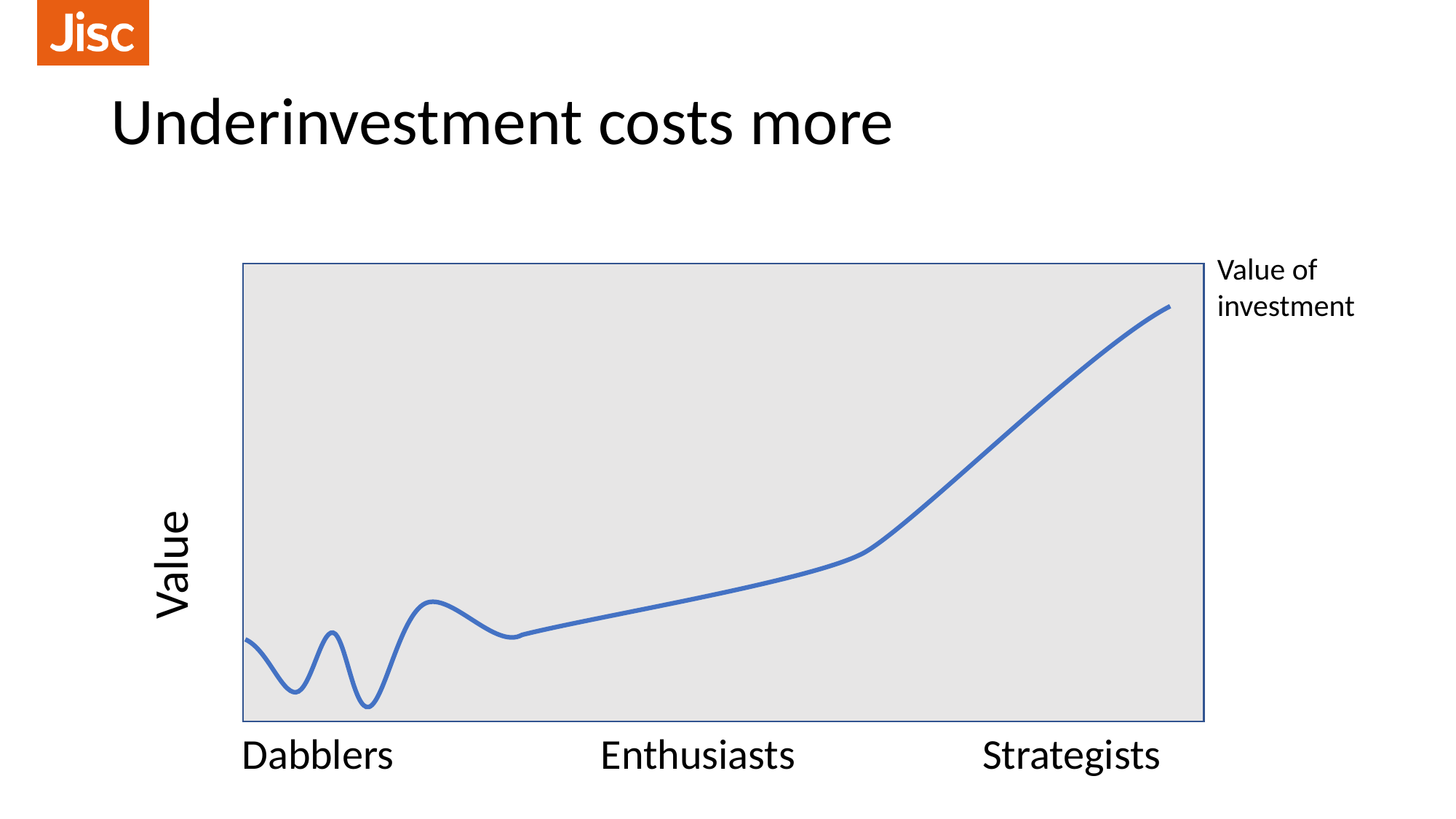

# Underinvestment costs more
Value of investment

Value
Dabblers
Enthusiasts
Strategists